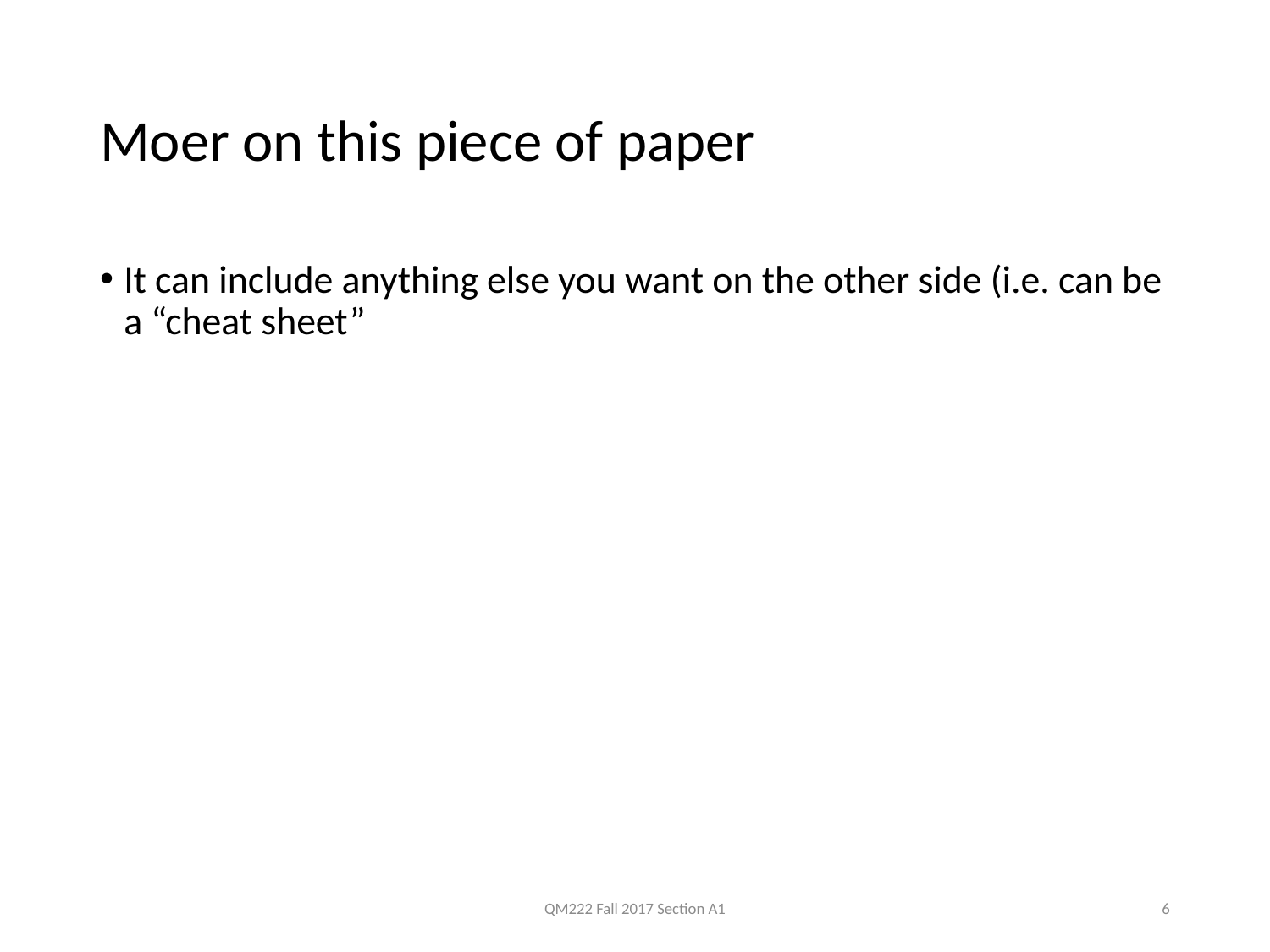

# Moer on this piece of paper
It can include anything else you want on the other side (i.e. can be a “cheat sheet”

QM222 Fall 2017 Section A1
6